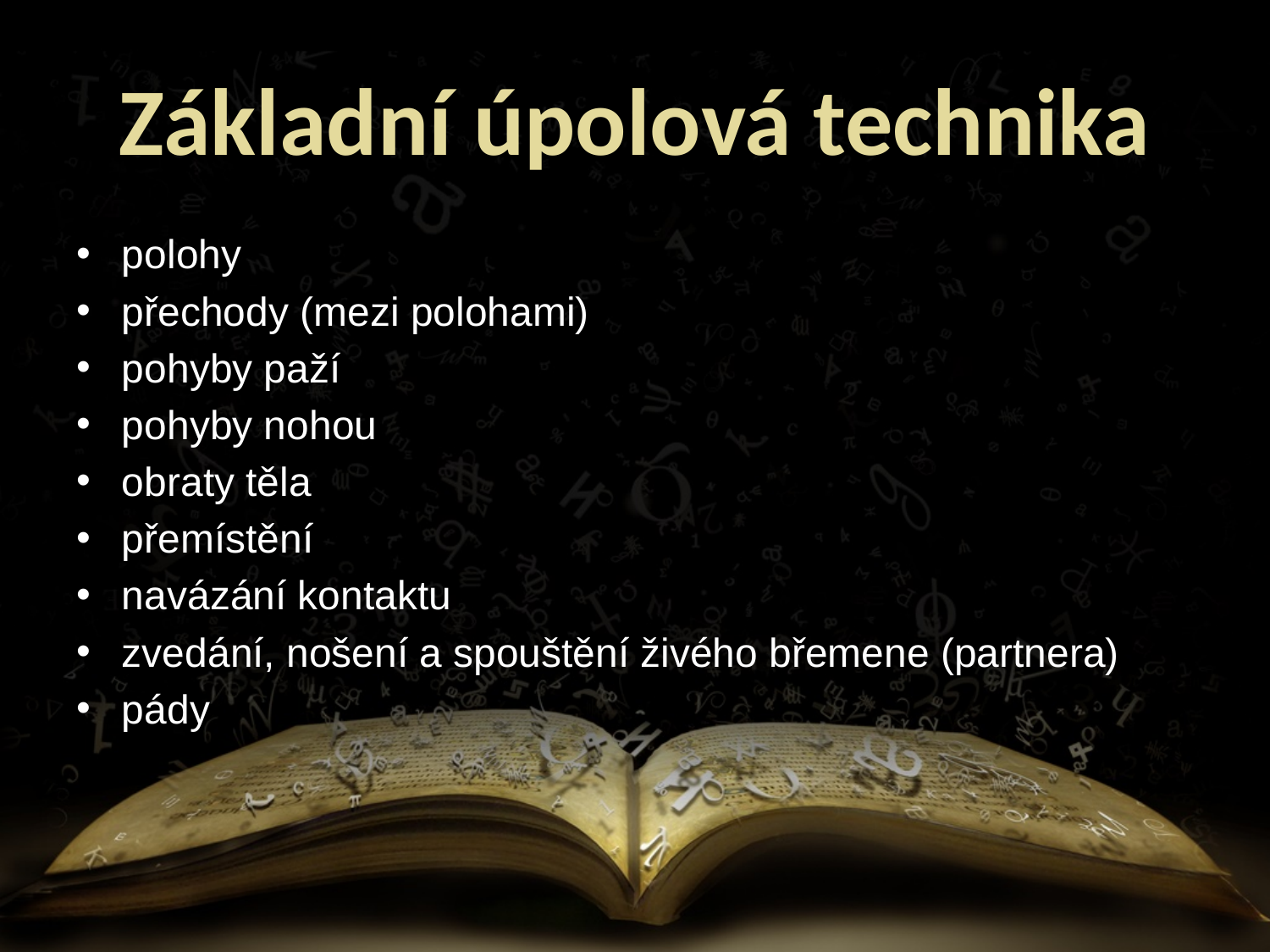

Základní úpolová technika
polohy
přechody (mezi polohami)
pohyby paží
pohyby nohou
obraty těla
přemístění
navázání kontaktu
zvedání, nošení a spouštění živého břemene (partnera)
pády